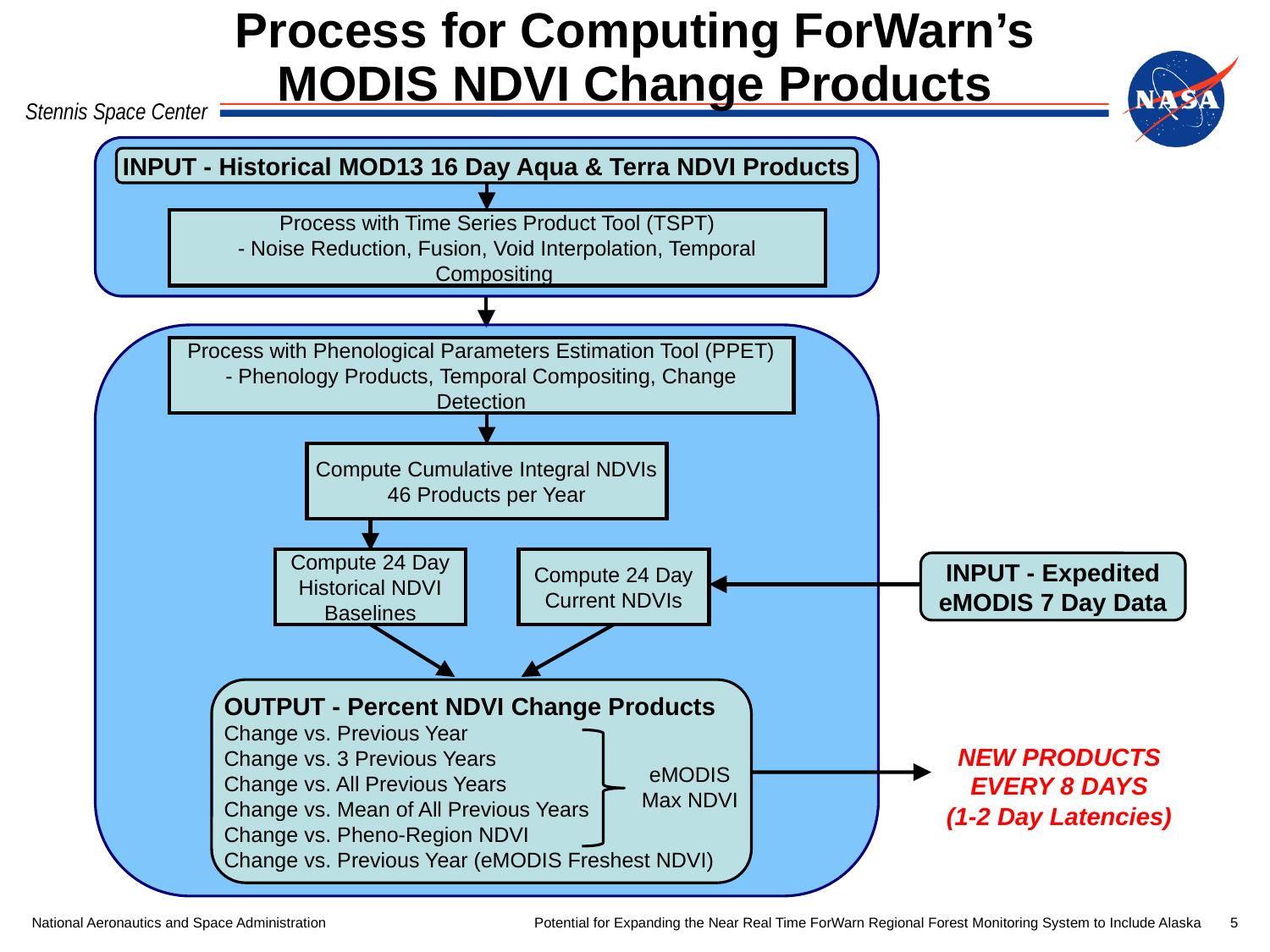

# Process for Computing ForWarn’s MODIS NDVI Change Products

INPUT - Historical MOD13 16 Day Aqua & Terra NDVI Products

Process with Time Series Product Tool (TSPT)
- Noise Reduction, Fusion, Void Interpolation, Temporal Compositing

Process with Phenological Parameters Estimation Tool (PPET)
- Phenology Products, Temporal Compositing, Change Detection

Compute Cumulative Integral NDVIs
46 Products per Year

Compute 24 Day Historical NDVI Baselines
Compute 24 Day Current NDVIs
INPUT - Expedited eMODIS 7 Day Data

OUTPUT - Percent NDVI Change Products
Change vs. Previous Year
Change vs. 3 Previous Years
Change vs. All Previous Years
Change vs. Mean of All Previous Years
Change vs. Pheno-Region NDVI
Change vs. Previous Year (eMODIS Freshest NDVI)

NEW PRODUCTS
EVERY 8 DAYS
(1-2 Day Latencies)
eMODIS
Max NDVI
National Aeronautics and Space Administration
5